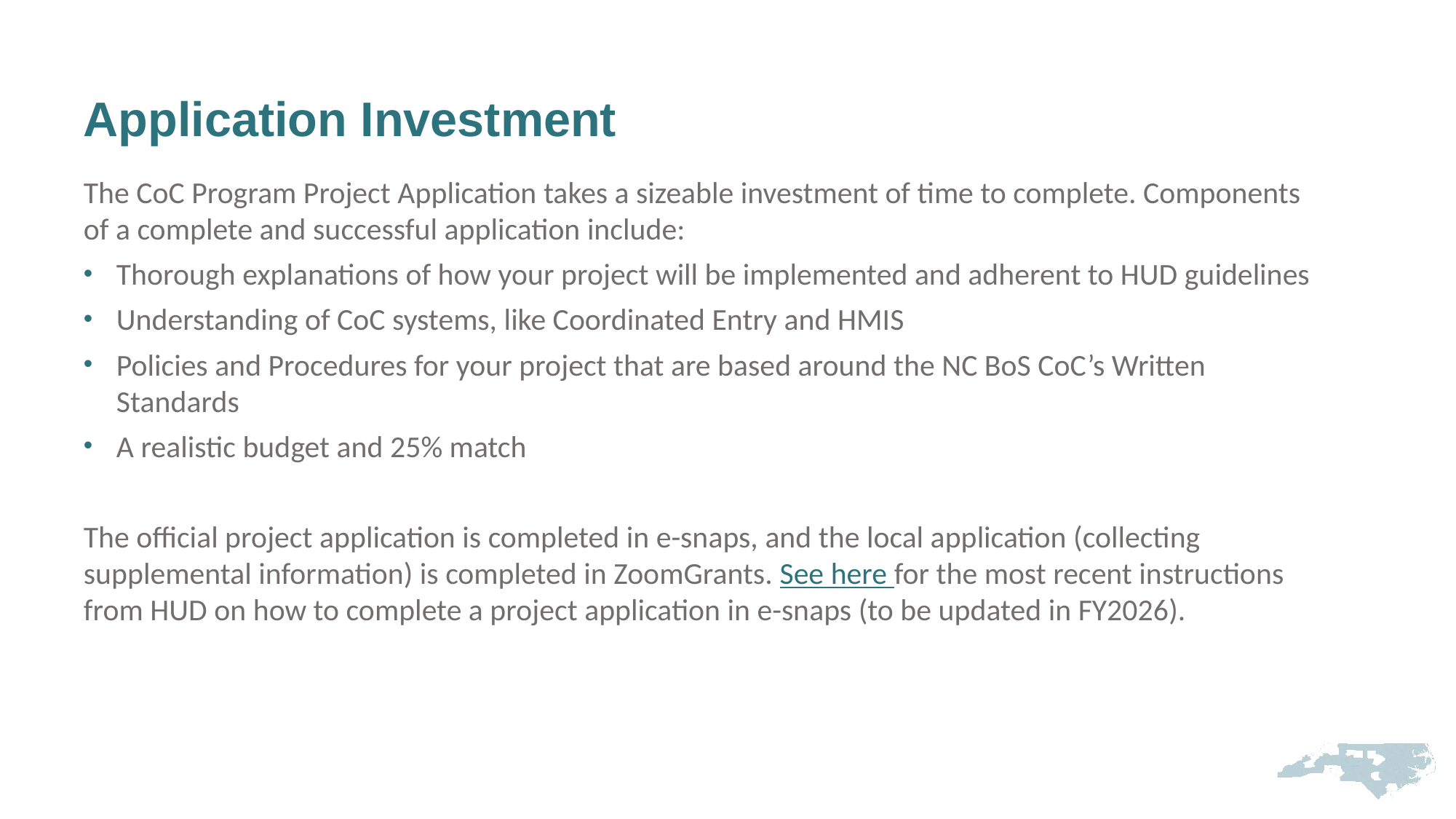

# Application Investment
The CoC Program Project Application takes a sizeable investment of time to complete. Components of a complete and successful application include:
Thorough explanations of how your project will be implemented and adherent to HUD guidelines
Understanding of CoC systems, like Coordinated Entry and HMIS
Policies and Procedures for your project that are based around the NC BoS CoC’s Written Standards
A realistic budget and 25% match

The official project application is completed in e-snaps, and the local application (collecting supplemental information) is completed in ZoomGrants. See here for the most recent instructions from HUD on how to complete a project application in e-snaps (to be updated in FY2026).